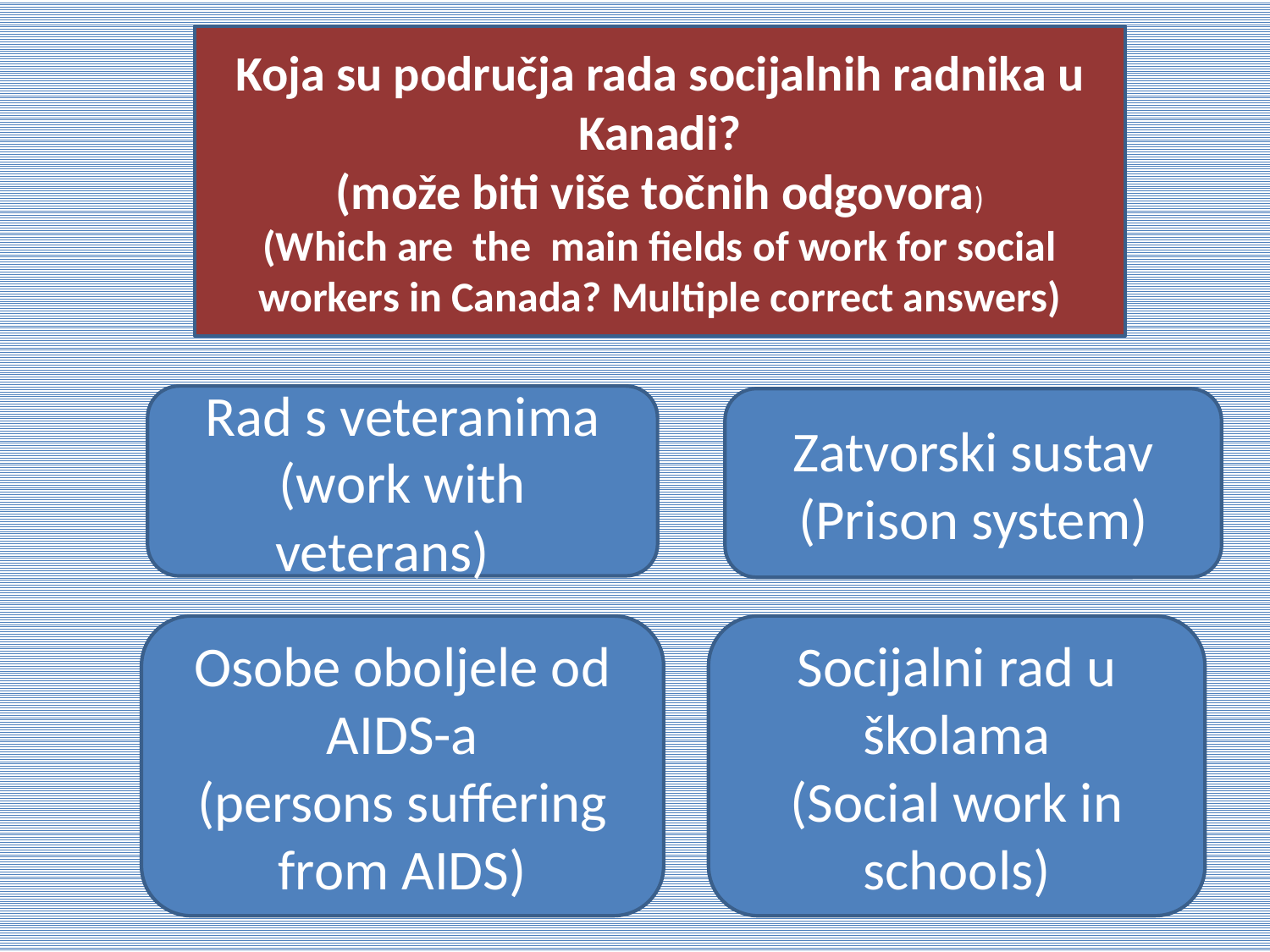

Koja su područja rada socijalnih radnika u Kanadi?
(može biti više točnih odgovora)
(Which are  the  main fields of work for social workers in Canada? Multiple correct answers)
Rad s veteranima
(work with veterans)
Zatvorski sustav
(Prison system)
Osobe oboljele od AIDS-a
(persons suffering from AIDS)
Socijalni rad u školama
(Social work in schools)